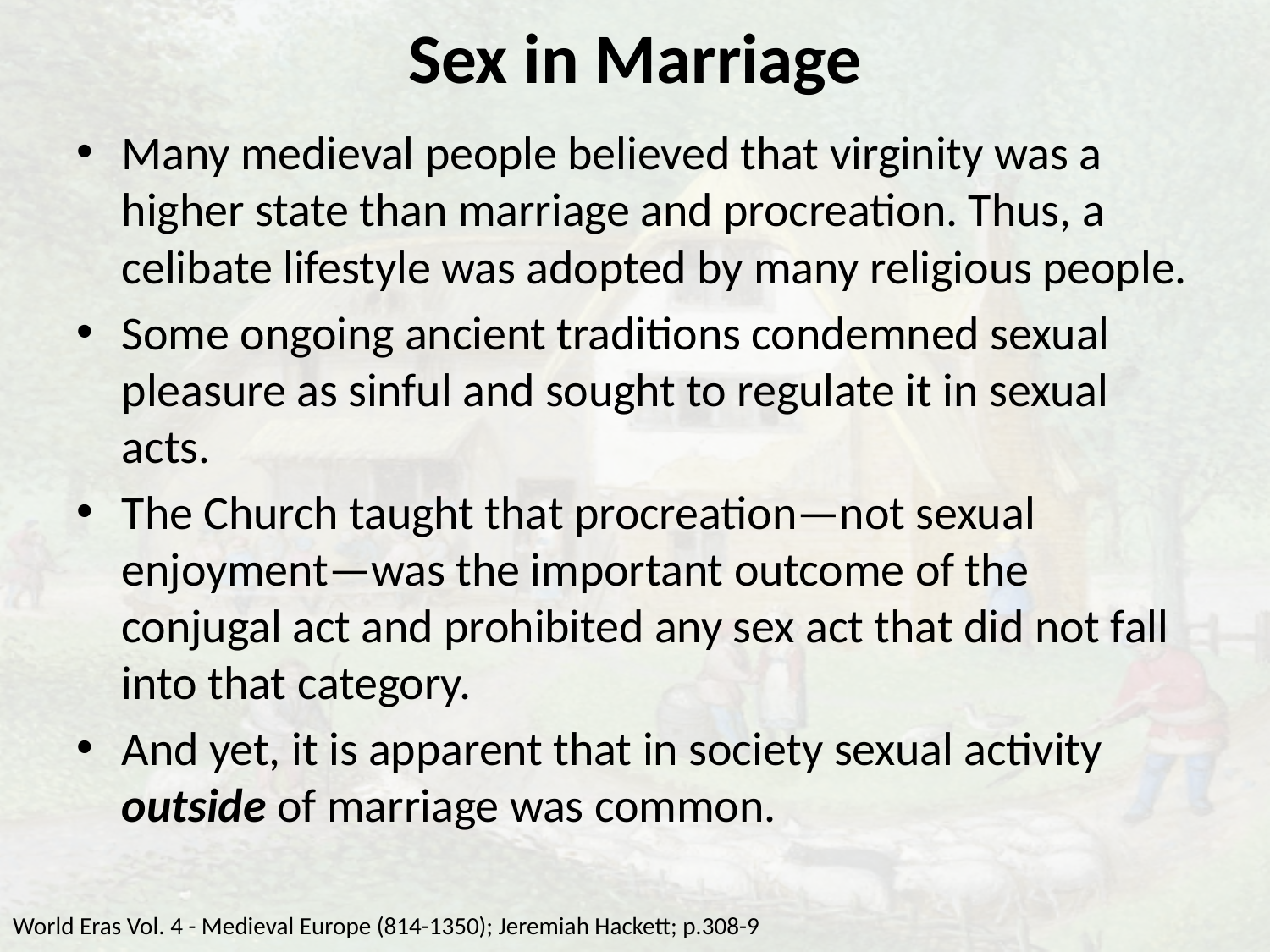

# Sex in Marriage
Many medieval people believed that virginity was a higher state than marriage and procreation. Thus, a celibate lifestyle was adopted by many religious people.
Some ongoing ancient traditions condemned sexual pleasure as sinful and sought to regulate it in sexual acts.
The Church taught that procreation—not sexual enjoyment—was the important outcome of the conjugal act and prohibited any sex act that did not fall into that category.
And yet, it is apparent that in society sexual activity outside of marriage was common.
World Eras Vol. 4 - Medieval Europe (814-1350); Jeremiah Hackett; p.308-9